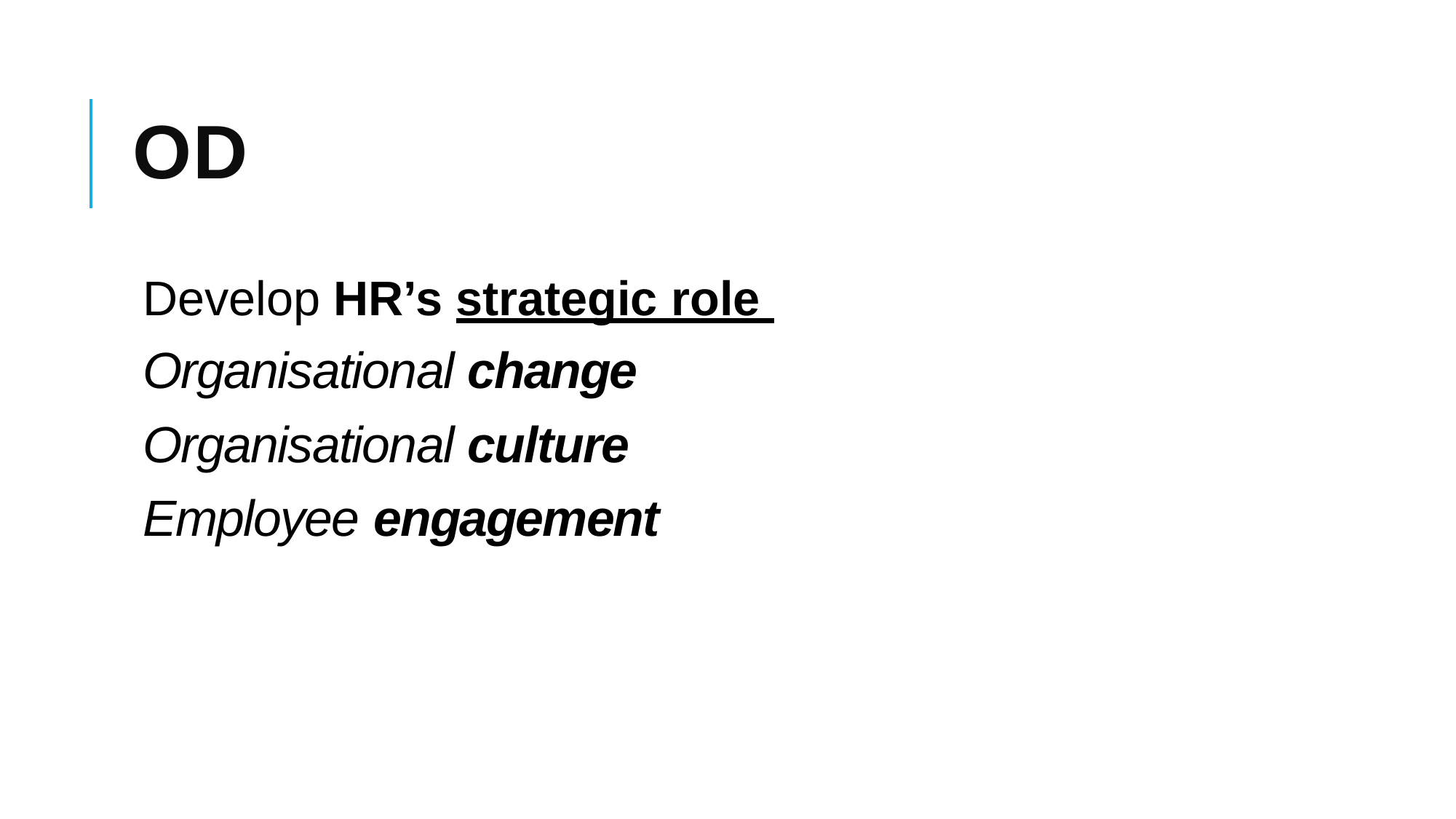

# OD
Develop HR’s strategic role  Organisational change  Organisational culture  Employee engagement